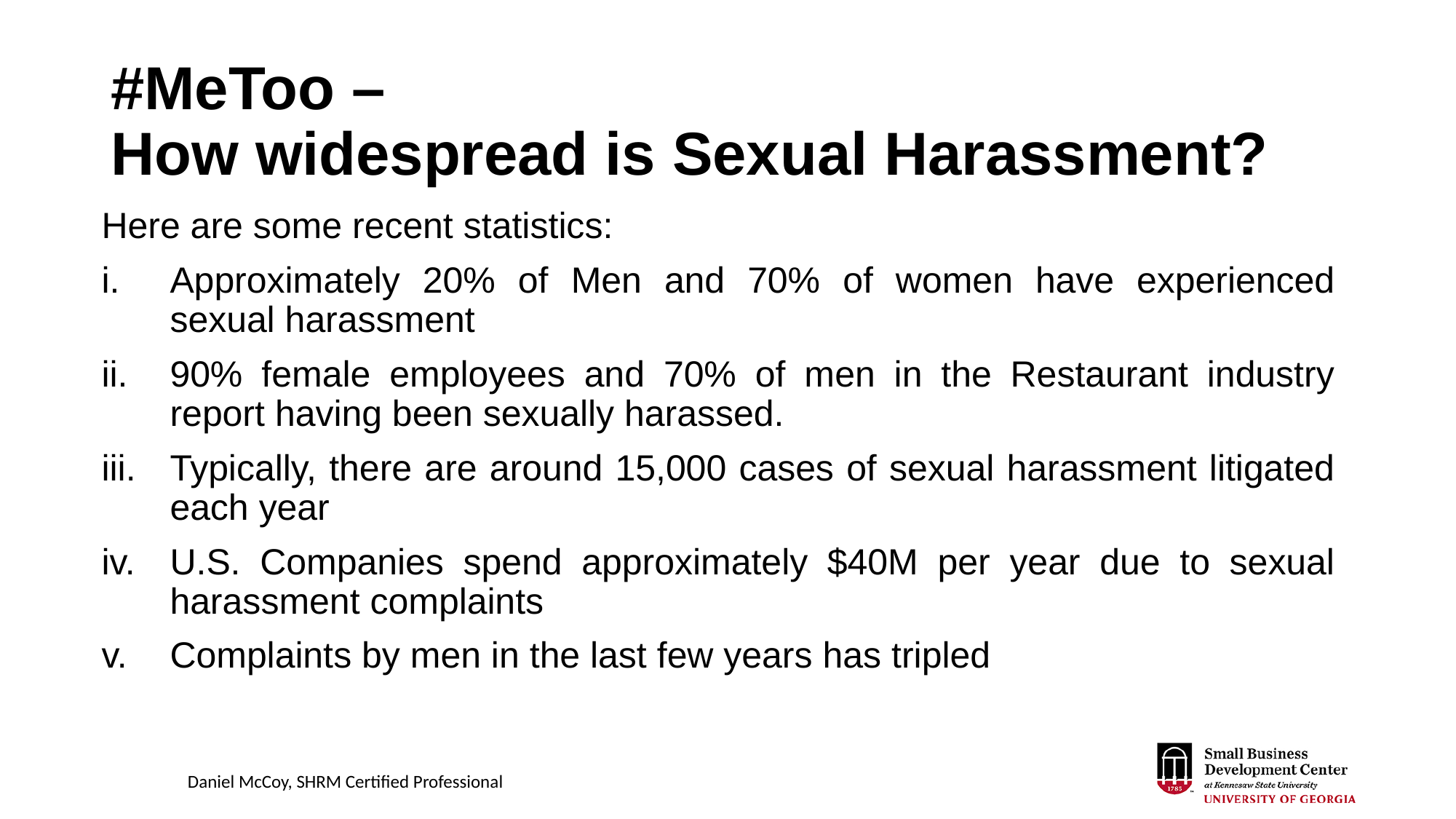

# #MeToo – How widespread is Sexual Harassment?
Here are some recent statistics:
Approximately 20% of Men and 70% of women have experienced sexual harassment
90% female employees and 70% of men in the Restaurant industry report having been sexually harassed.
Typically, there are around 15,000 cases of sexual harassment litigated each year
U.S. Companies spend approximately $40M per year due to sexual harassment complaints
Complaints by men in the last few years has tripled
Daniel McCoy, SHRM Certified Professional